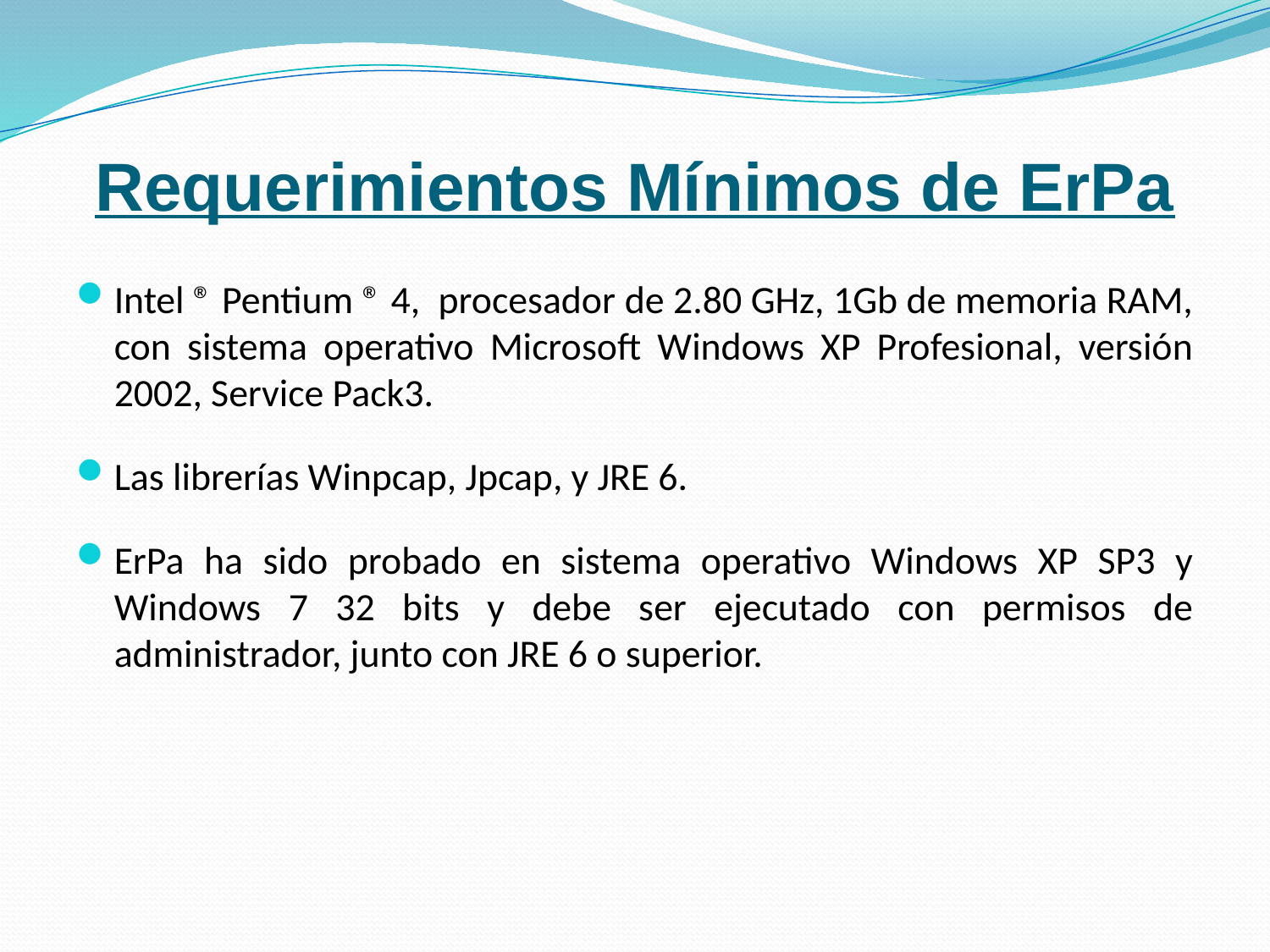

# Requerimientos Mínimos de ErPa
Intel ® Pentium ® 4,  procesador de 2.80 GHz, 1Gb de memoria RAM, con sistema operativo Microsoft Windows XP Profesional, versión 2002, Service Pack3.

Las librerías Winpcap, Jpcap, y JRE 6.

ErPa ha sido probado en sistema operativo Windows XP SP3 y Windows 7 32 bits y debe ser ejecutado con permisos de administrador, junto con JRE 6 o superior.